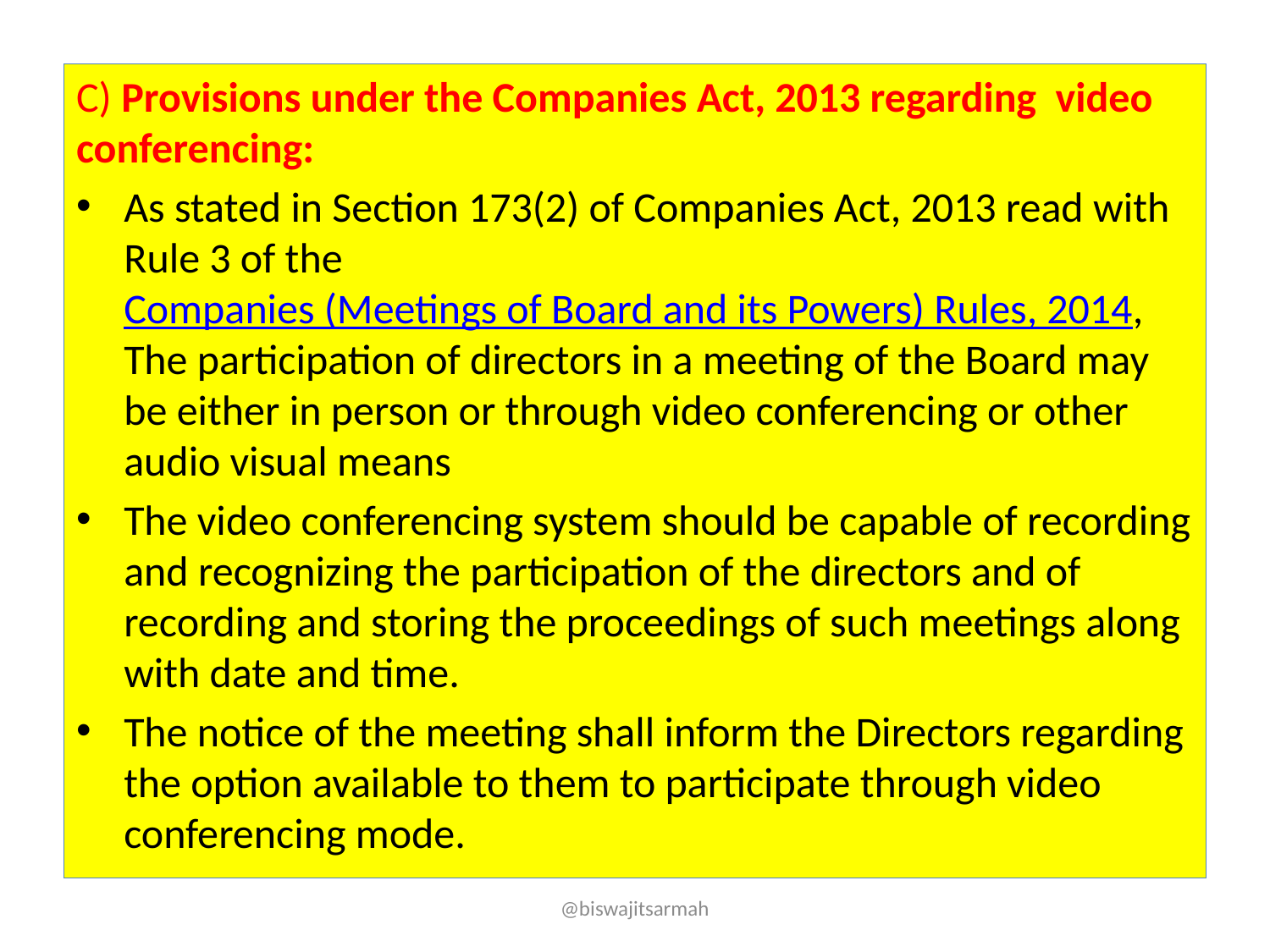

C) Provisions under the Companies Act, 2013 regarding  video conferencing:
As stated in Section 173(2) of Companies Act, 2013 read with Rule 3 of the Companies (Meetings of Board and its Powers) Rules, 2014, The participation of directors in a meeting of the Board may be either in person or through video conferencing or other audio visual means
The video conferencing system should be capable of recording and recognizing the participation of the directors and of recording and storing the proceedings of such meetings along with date and time.
The notice of the meeting shall inform the Directors regarding the option available to them to participate through video conferencing mode.

@biswajitsarmah